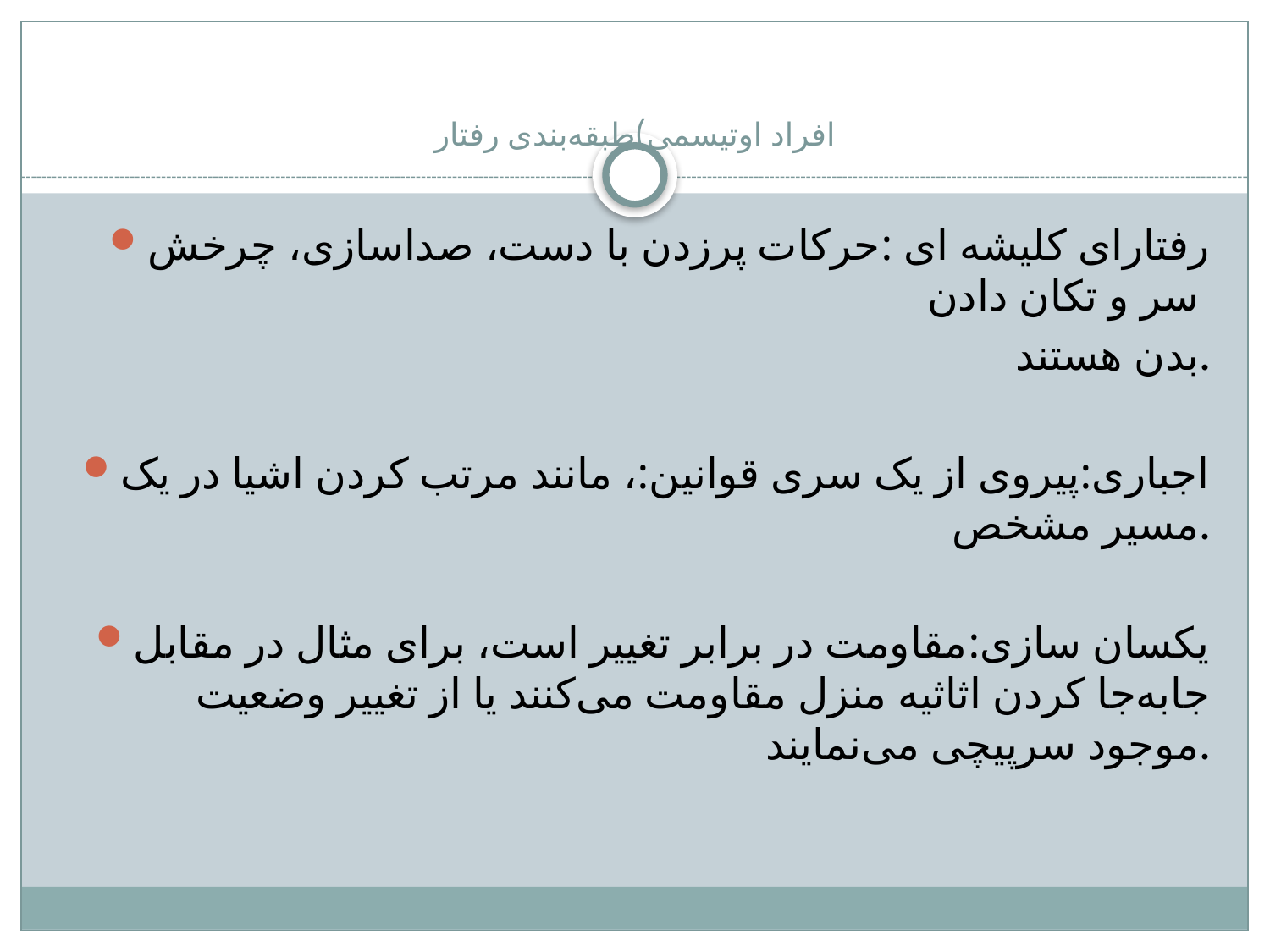

# افراد اوتیسمی)طبقه‌بندی رفتار
رفتارای کلیشه ای :حرکات پرزدن با دست، صداسازی، چرخش سر و تکان دادن
بدن هستند.

اجباری:پیروی از یک سری قوانین:، مانند مرتب کردن اشیا در یک مسیر مشخص.

یکسان سازی:مقاومت در برابر تغییر است، برای مثال در مقابل جابه‌جا کردن اثاثیه منزل مقاومت می‌کنند یا از تغییر وضعیت موجود سرپیچی می‌نمایند.